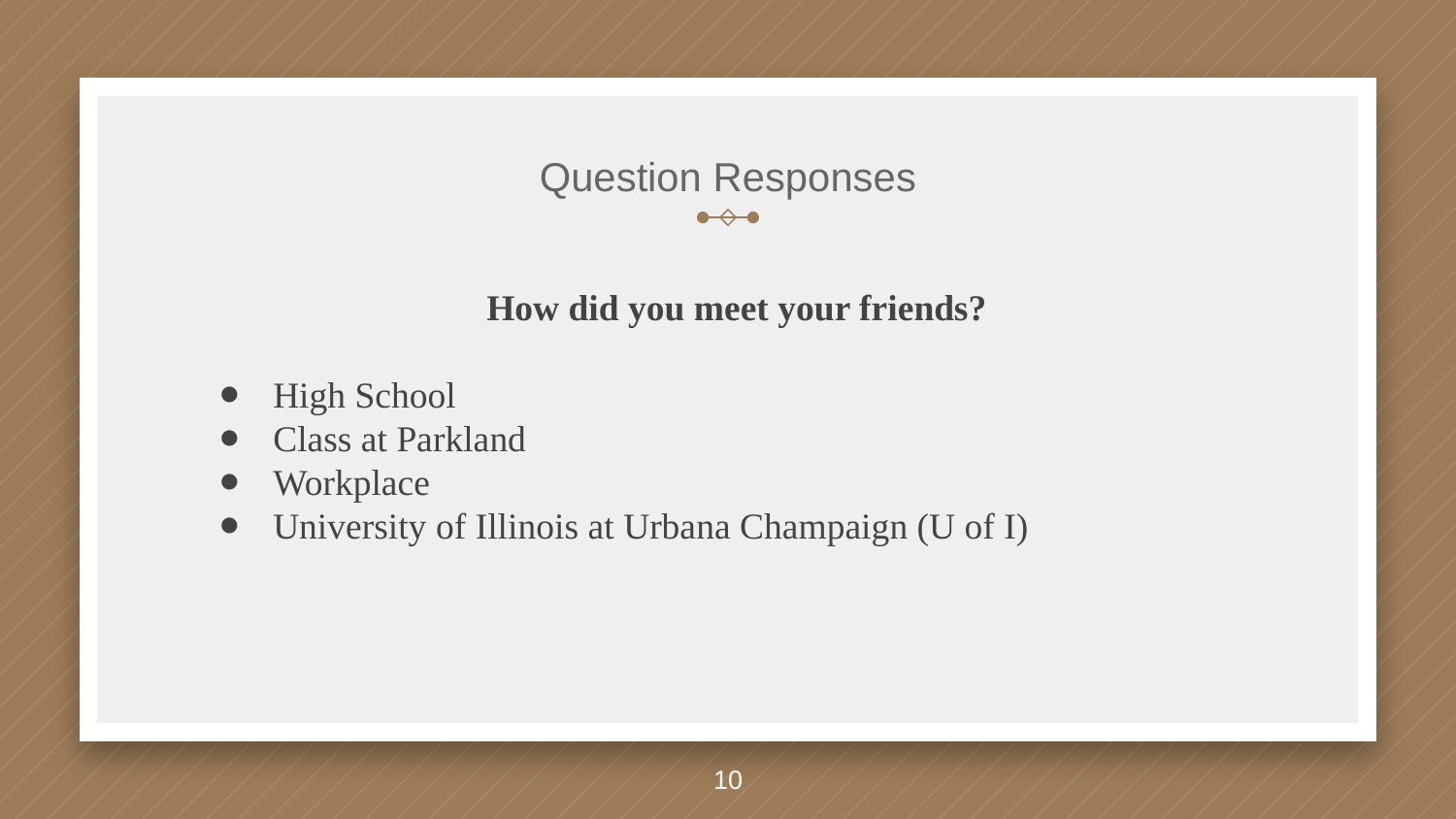

# Question Responses
How did you meet your friends?

High School
Class at Parkland
Workplace
University of Illinois at Urbana Champaign (U of I)
10